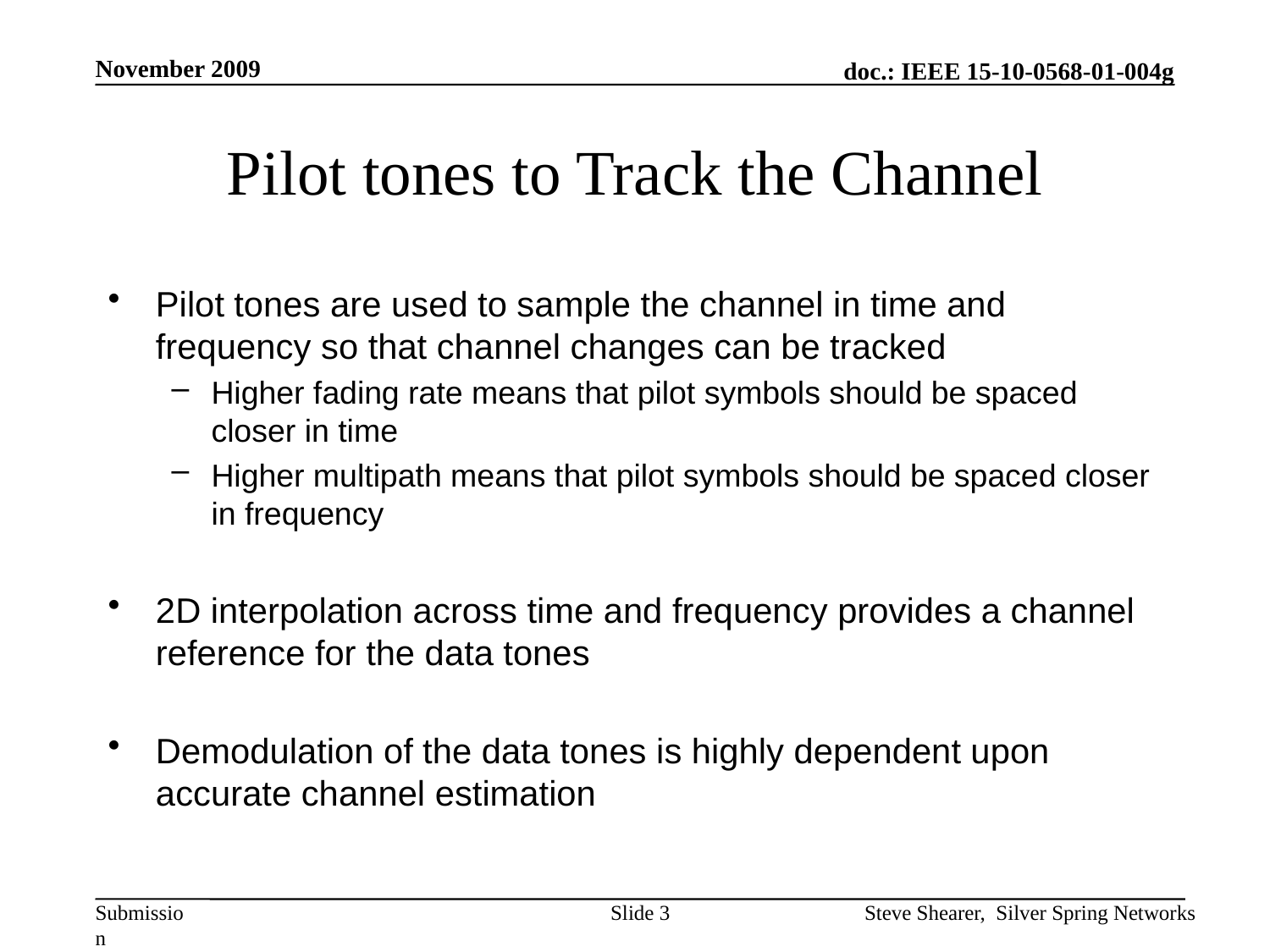

November 2009
# Pilot tones to Track the Channel
Pilot tones are used to sample the channel in time and frequency so that channel changes can be tracked
Higher fading rate means that pilot symbols should be spaced closer in time
Higher multipath means that pilot symbols should be spaced closer in frequency

2D interpolation across time and frequency provides a channel reference for the data tones

Demodulation of the data tones is highly dependent upon accurate channel estimation
Slide 3
Steve Shearer,  Silver Spring Networks